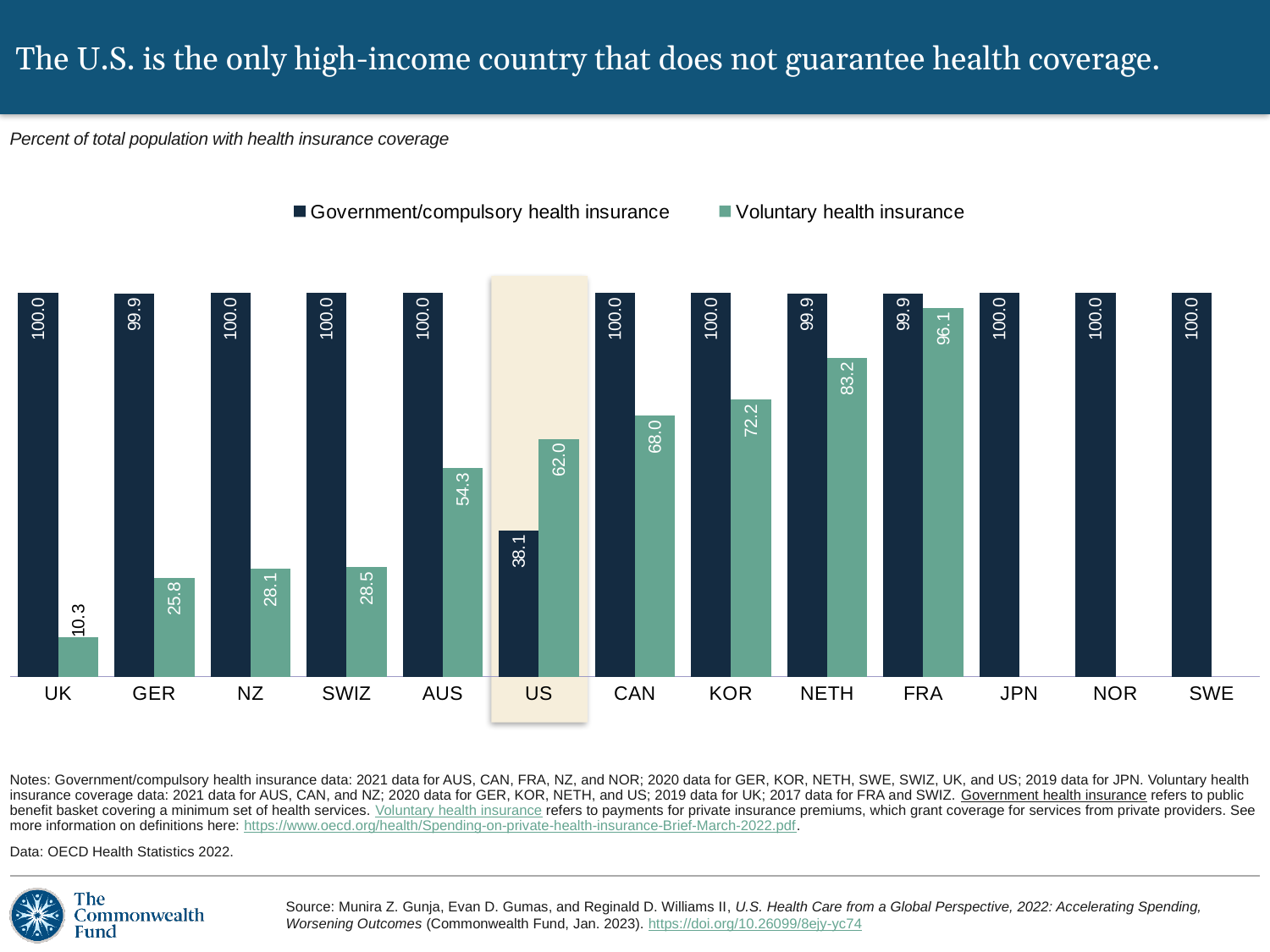

# The U.S. is the only high-income country that does not guarantee health coverage.
Percent of total population with health insurance coverage

### Chart

| Category | Government/compulsory health insurance | Voluntary health insurance |
|---|---|---|
| UK | 100.0 | 10.3 |
| GER | 99.9 | 25.8 |
| NZ | 100.0 | 28.1 |
| SWIZ | 100.0 | 28.5 |
| AUS | 100.0 | 54.3 |
| US | 38.1 | 62.0 |
| CAN | 100.0 | 68.0 |
| KOR | 100.0 | 72.2 |
| NETH | 99.9 | 83.2 |
| FRA | 99.9 | 96.1 |
| JPN | 100.0 | None |
| NOR | 100.0 | None |
| SWE | 100.0 | None |
Notes: Government/compulsory health insurance data: 2021 data for AUS, CAN, FRA, NZ, and NOR; 2020 data for GER, KOR, NETH, SWE, SWIZ, UK, and US; 2019 data for JPN. Voluntary health insurance coverage data: 2021 data for AUS, CAN, and NZ; 2020 data for GER, KOR, NETH, and US; 2019 data for UK; 2017 data for FRA and SWIZ. Government health insurance refers to public benefit basket covering a minimum set of health services. Voluntary health insurance refers to payments for private insurance premiums, which grant coverage for services from private providers. See more information on definitions here: https://www.oecd.org/health/Spending-on-private-health-insurance-Brief-March-2022.pdf.
Data: OECD Health Statistics 2022.